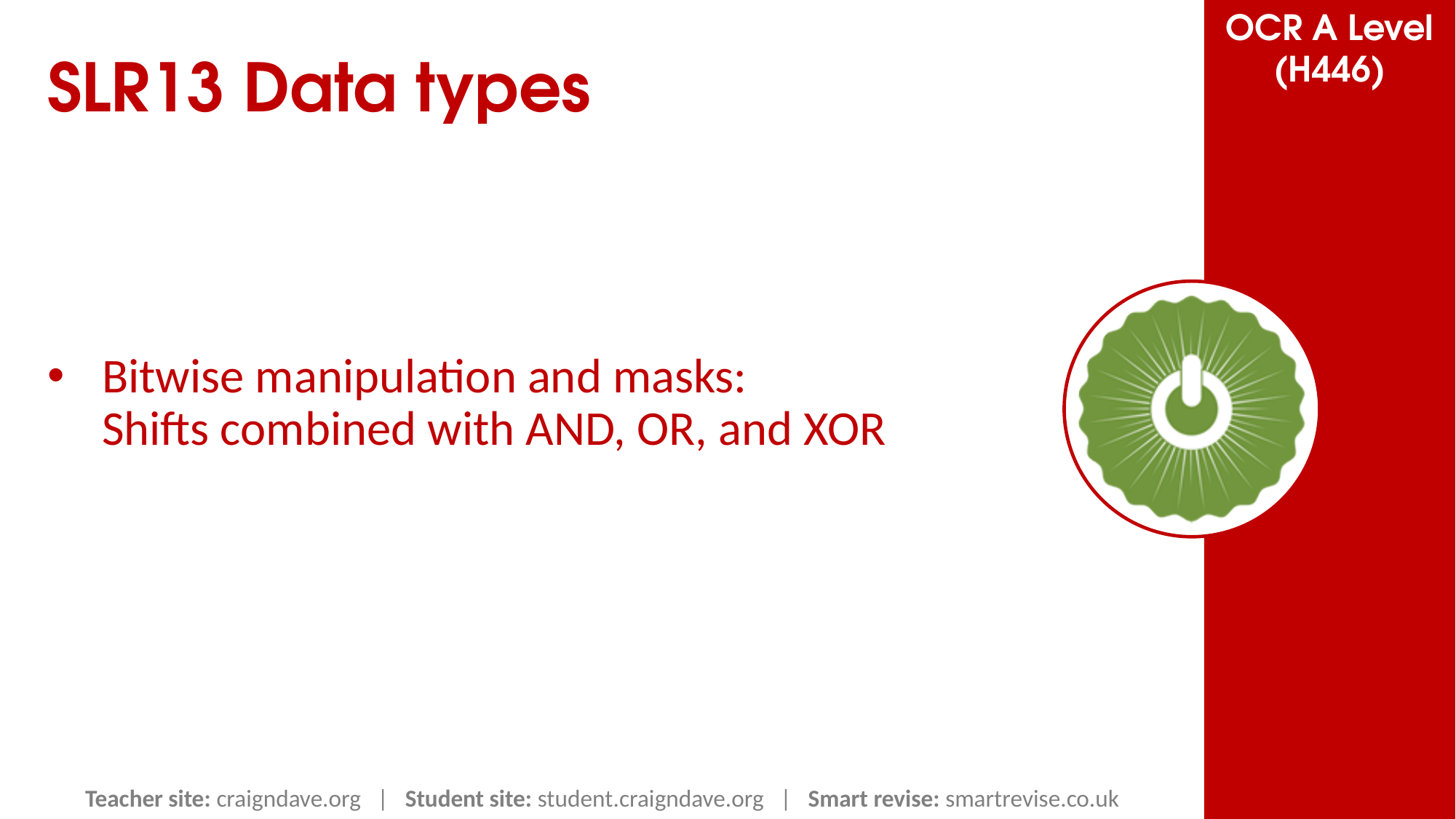

SLR13 Data types
Bitwise manipulation and masks:
Shifts combined with AND, OR, and XOR